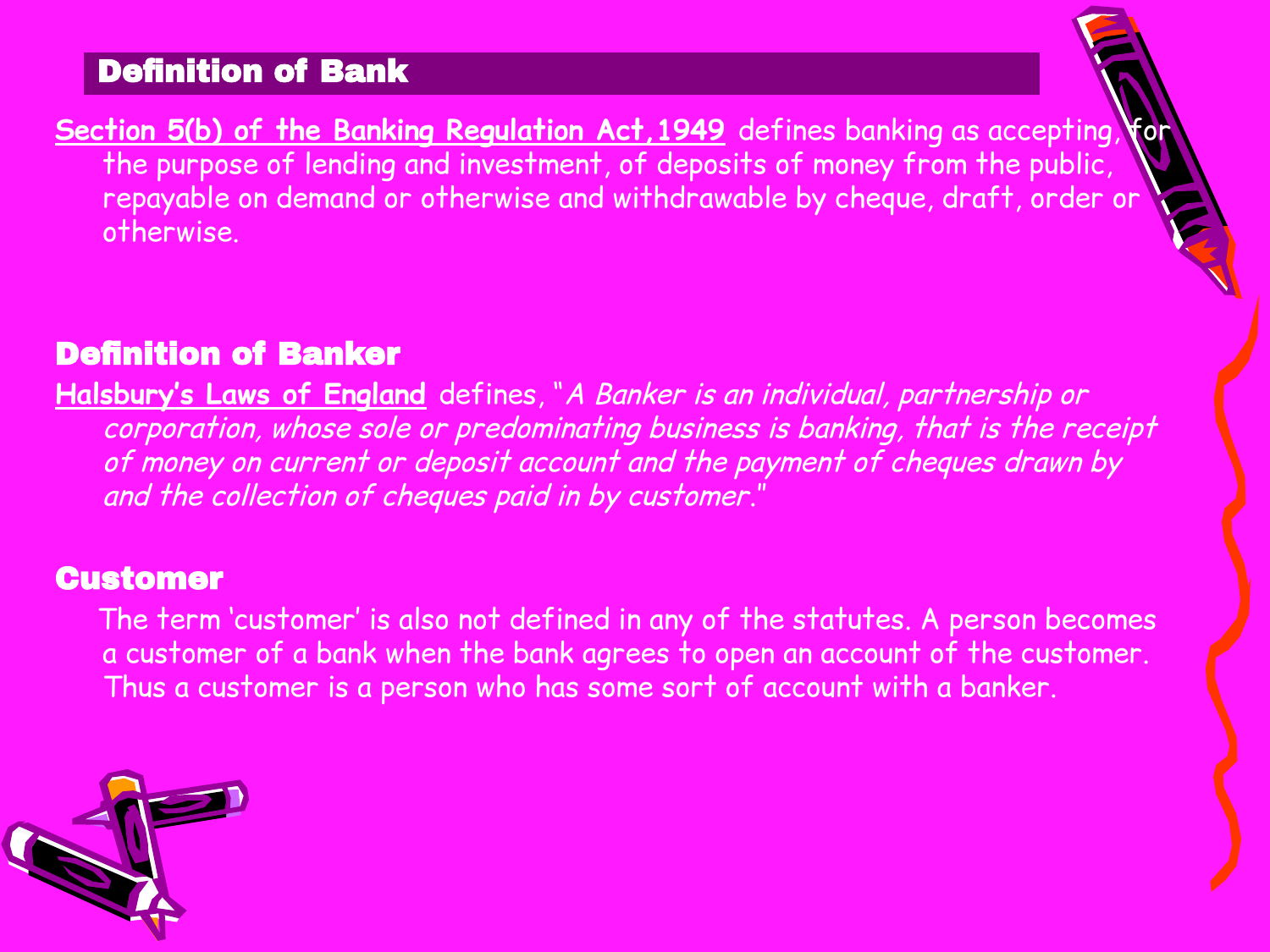

# Definition of Bank
Section 5(b) of the Banking Regulation Act,1949 defines banking as accepting, for the purpose of lending and investment, of deposits of money from the public, repayable on demand or otherwise and withdrawable by cheque, draft, order or otherwise.

Definition of Banker
Halsbury’s Laws of England defines, “A Banker is an individual, partnership or corporation, whose sole or predominating business is banking, that is the receipt of money on current or deposit account and the payment of cheques drawn by and the collection of cheques paid in by customer.”

Customer
     The term ‘customer’ is also not defined in any of the statutes. A person becomes  a customer of a bank when the bank agrees to open an account of the customer. Thus a customer is a person who has some sort of account with a banker.